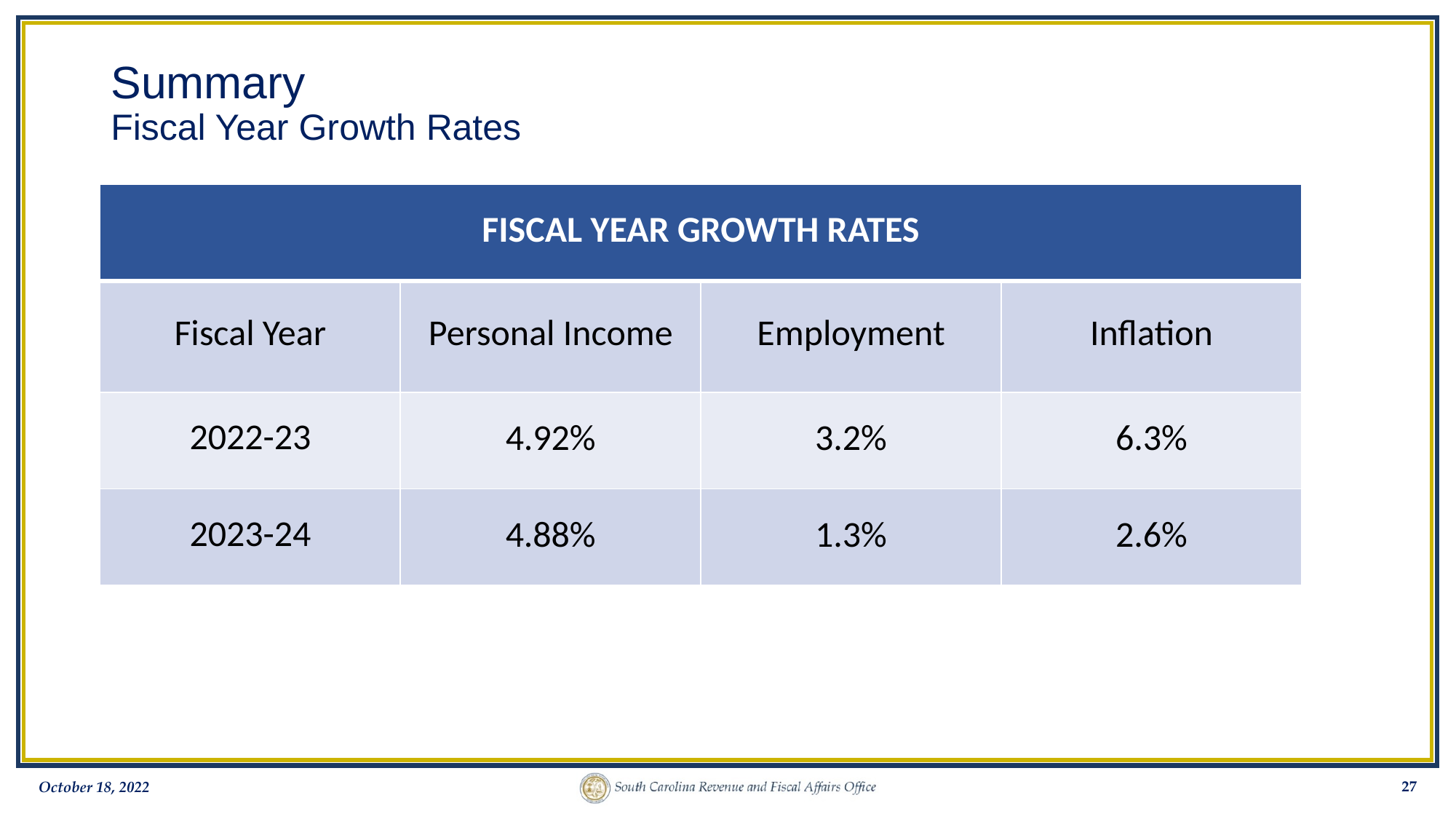

# Summary Fiscal Year Growth Rates
| FISCAL YEAR GROWTH RATES |  |  |  |
| --- | --- | --- | --- |
| Fiscal Year | Personal Income | Employment | Inflation |
| 2022-23 | 4.92% | 3.2% | 6.3% |
| 2023-24 | 4.88% | 1.3% | 2.6% |
27
October 18, 2022